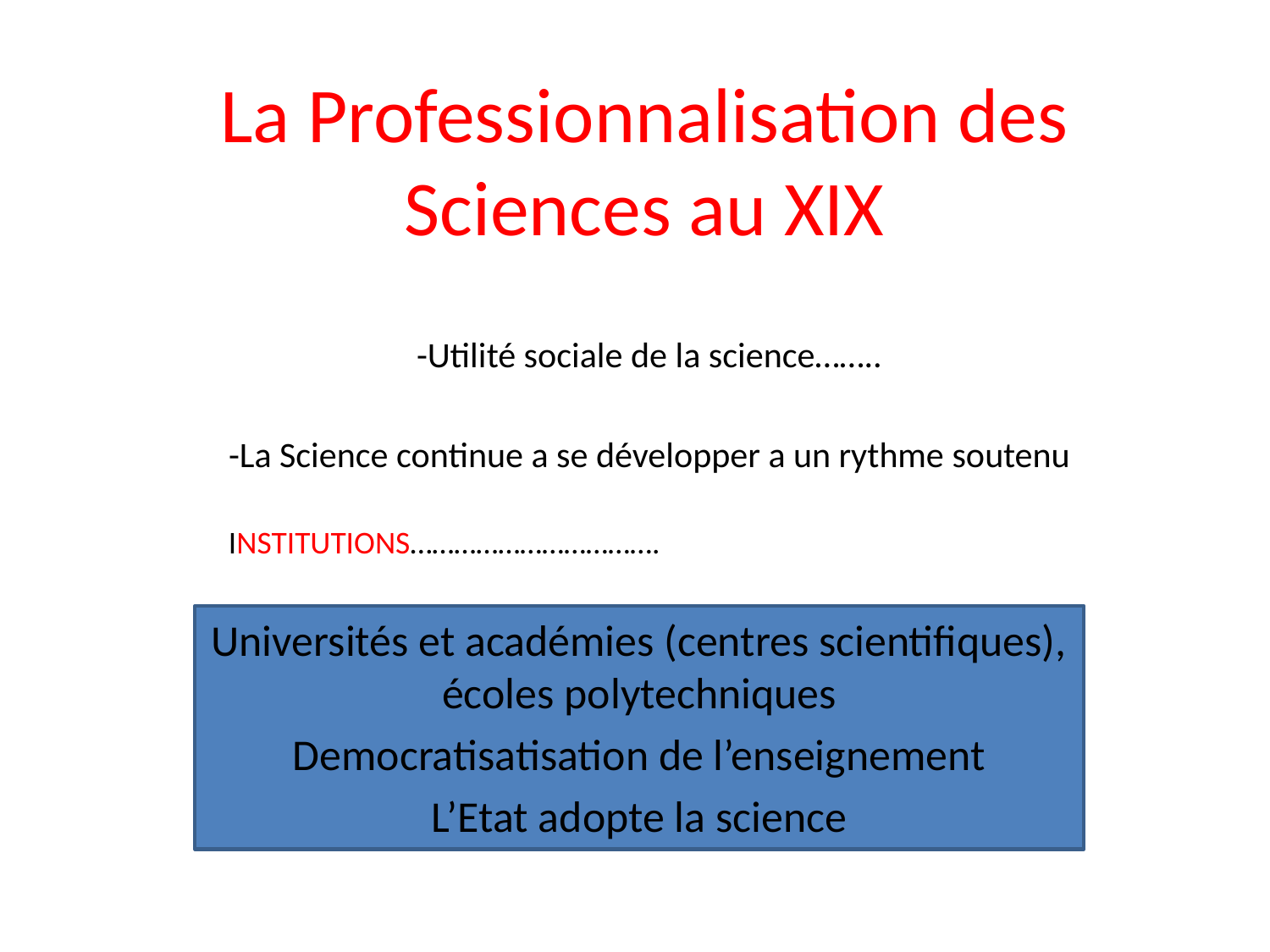

# La Professionnalisation des Sciences au XIX

-Utilité sociale de la science……..

-La Science continue a se développer a un rythme soutenu
INSTITUTIONS…………………………….
Universités et académies (centres scientifiques), écoles polytechniques
Democratisatisation de l’enseignement
L’Etat adopte la science